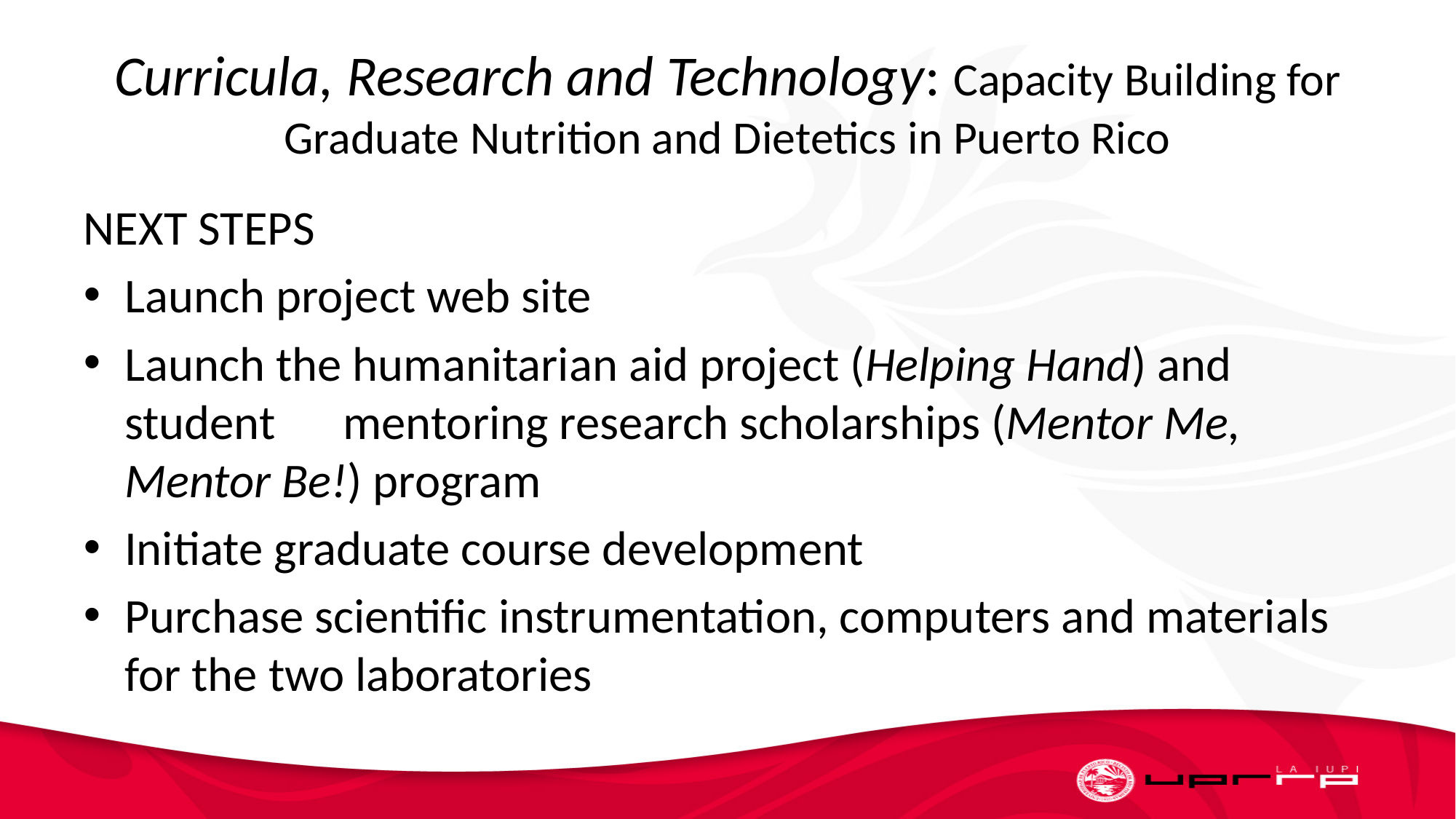

# Curricula, Research and Technology: Capacity Building for Graduate Nutrition and Dietetics in Puerto Rico
NEXT STEPS
Launch project web site
Launch the humanitarian aid project (Helping Hand) and student	mentoring research scholarships (Mentor Me, Mentor Be!) program
Initiate graduate course development
Purchase scientific instrumentation, computers and materials for the two laboratories